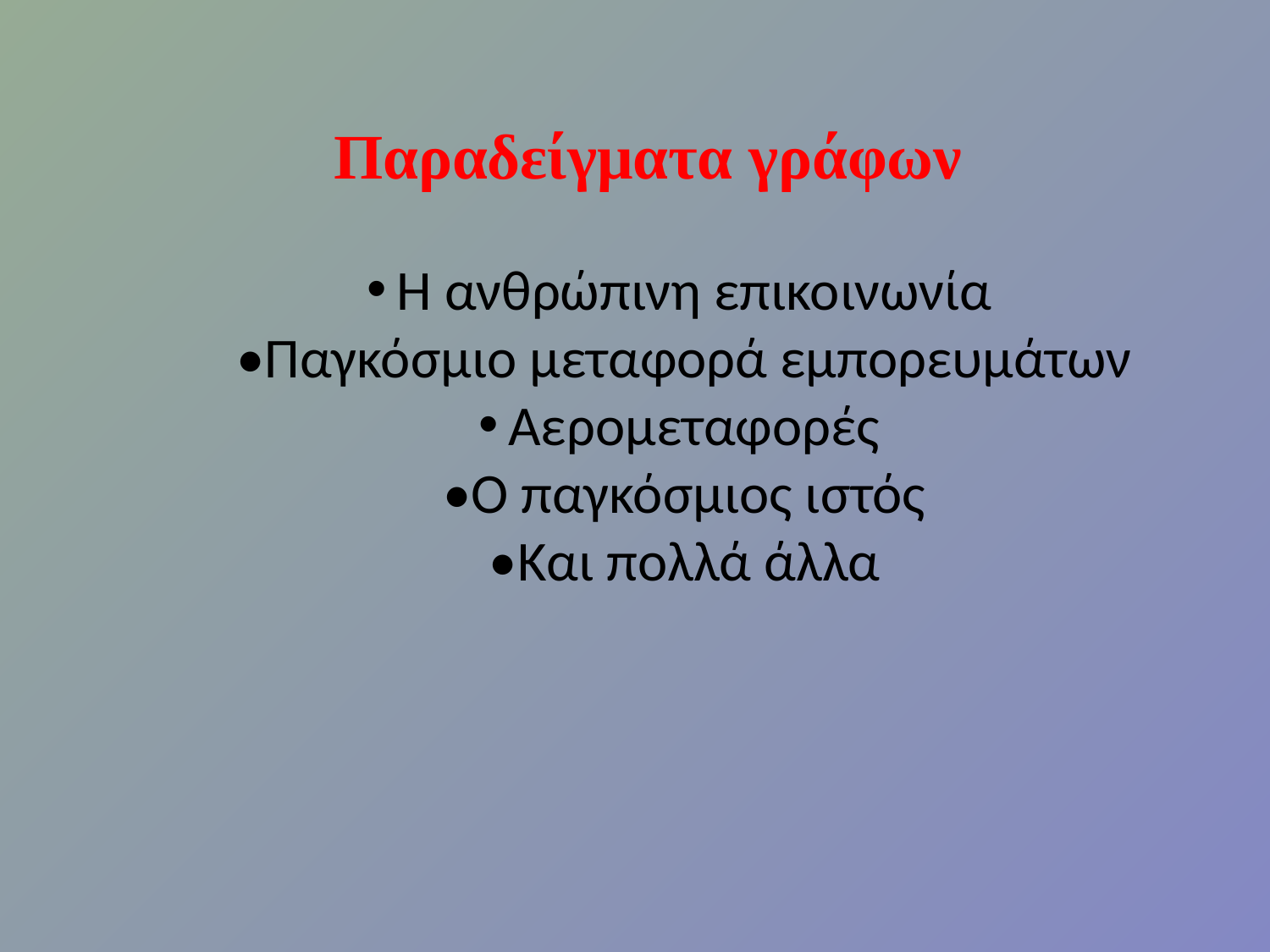

Παραδείγματα γράφων
Η ανθρώπινη επικοινωνία
 •Παγκόσμιο μεταφορά εμπορευμάτων
Αερομεταφορές
 •Ο παγκόσμιος ιστός
•Και πολλά άλλα